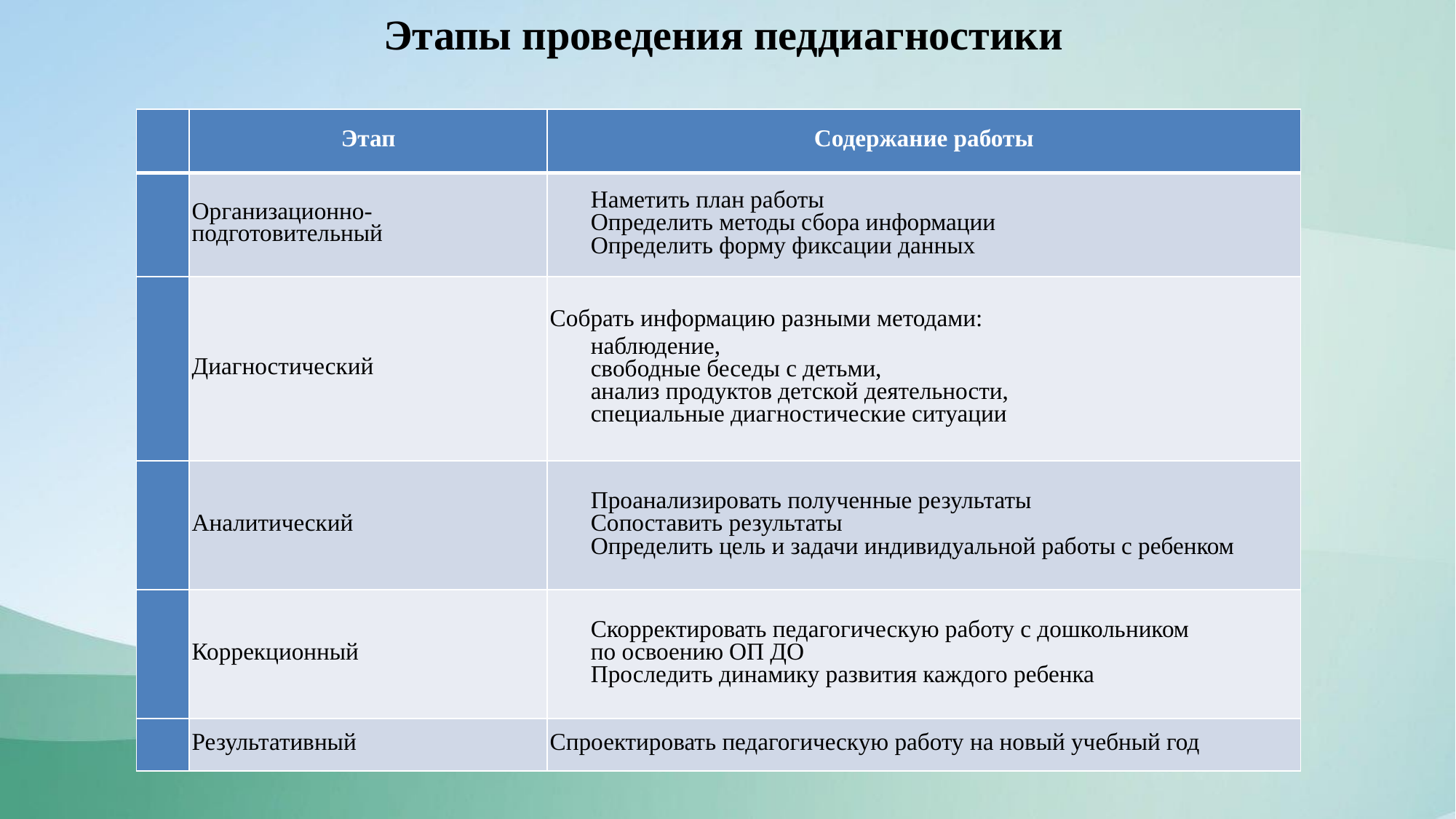

# Этапы проведения педдиагностики
|  | Этап | Содержание работы |
| --- | --- | --- |
|  | Организационно-подготовительный | Наметить план работы Определить методы сбора информации Определить форму фиксации данных |
|  | Диагностический | Собрать информацию разными методами: наблюдение, свободные беседы с детьми, анализ продуктов детской деятельности, специальные диагностические ситуации |
|  | Аналитический | Проанализировать полученные результаты Сопоставить результаты Определить цель и задачи индивидуальной работы с ребенком |
|  | Коррекционный | Скорректировать педагогическую работу с дошкольником по освоению ОП ДО Проследить динамику развития каждого ребенка |
|  | Результативный | Спроектировать педагогическую работу на новый учебный год |